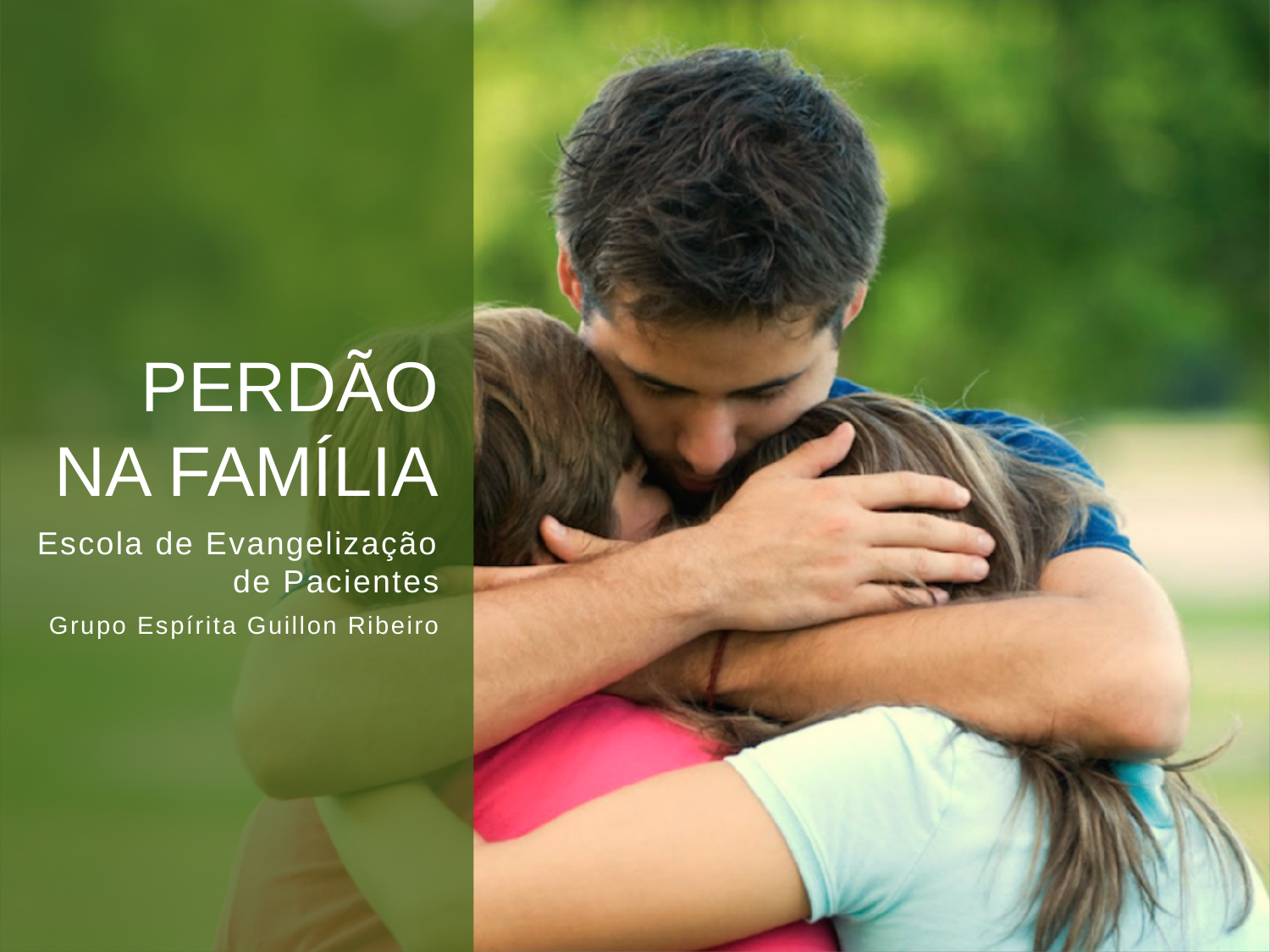

# Perdão na FAMÍLIA
Escola de Evangelização de Pacientes
Grupo Espírita Guillon Ribeiro